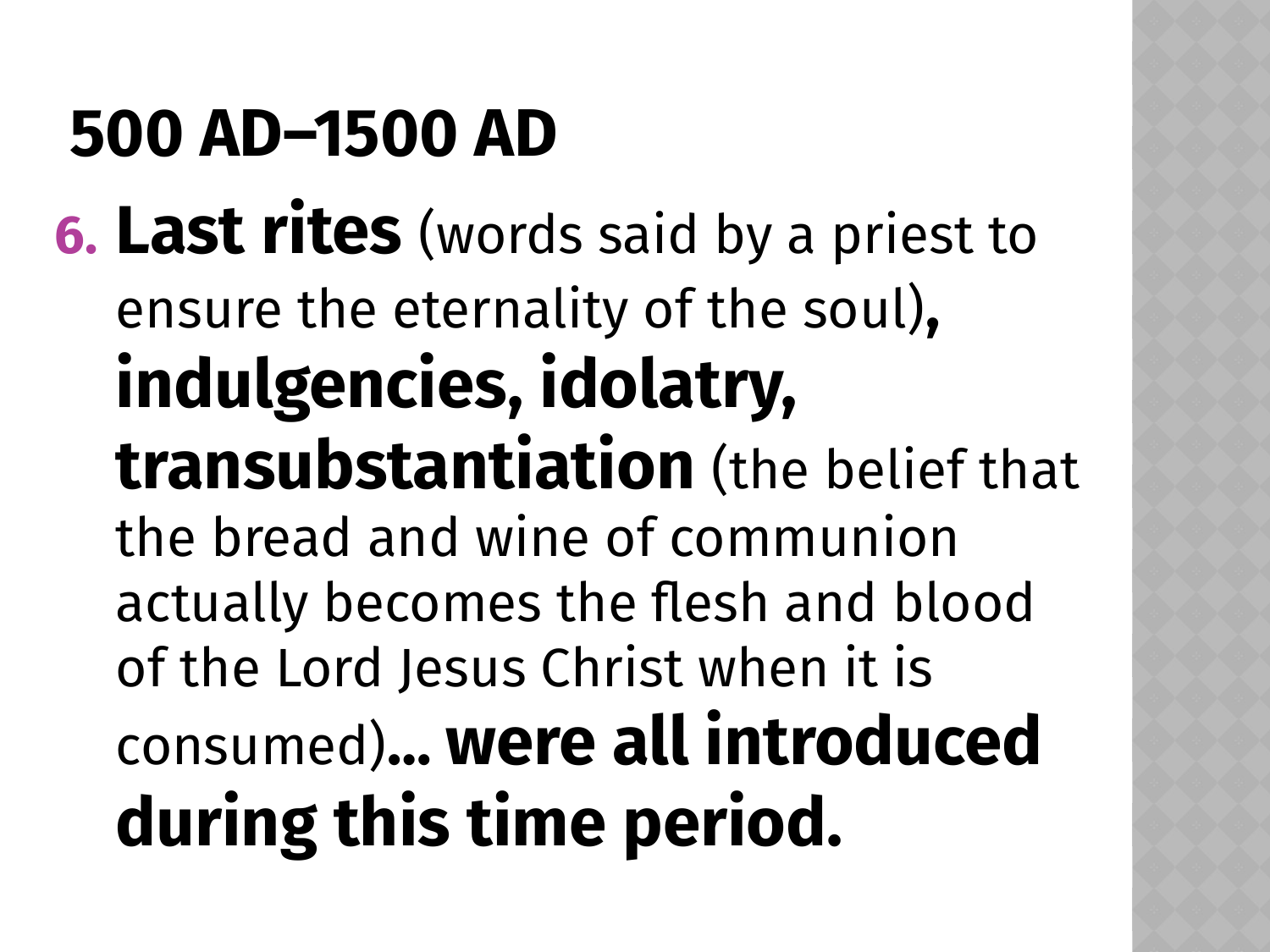

# 500 AD–1500 AD
Last rites (words said by a priest to ensure the eternality of the soul), indulgencies, idolatry, transubstantiation (the belief that the bread and wine of communion actually becomes the flesh and blood of the Lord Jesus Christ when it is consumed)… were all introduced during this time period.